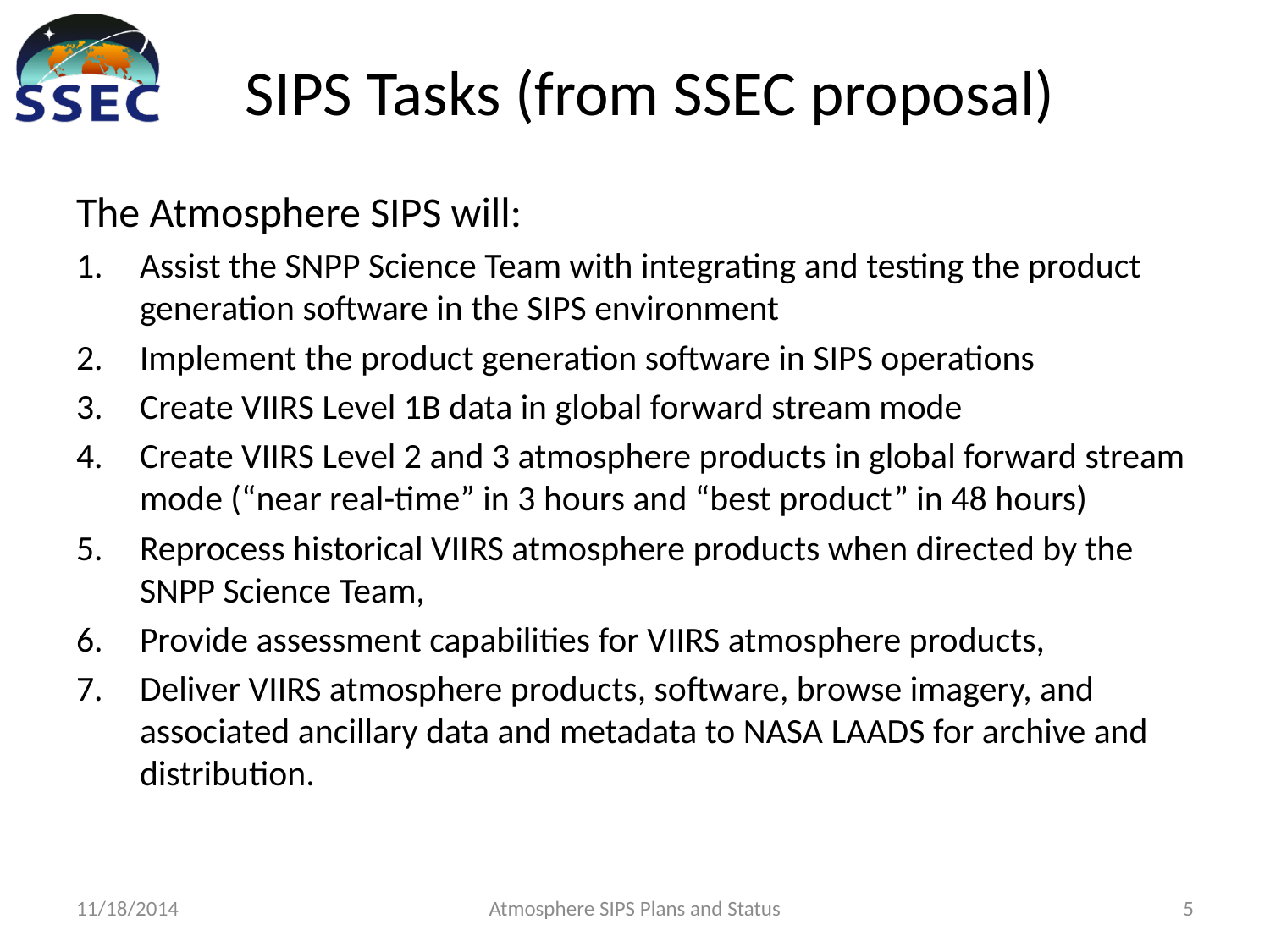

# SIPS Tasks (from SSEC proposal)
The Atmosphere SIPS will:
Assist the SNPP Science Team with integrating and testing the product generation software in the SIPS environment
Implement the product generation software in SIPS operations
Create VIIRS Level 1B data in global forward stream mode
Create VIIRS Level 2 and 3 atmosphere products in global forward stream mode (“near real-time” in 3 hours and “best product” in 48 hours)
Reprocess historical VIIRS atmosphere products when directed by the SNPP Science Team,
Provide assessment capabilities for VIIRS atmosphere products,
Deliver VIIRS atmosphere products, software, browse imagery, and associated ancillary data and metadata to NASA LAADS for archive and distribution.
11/18/2014
Atmosphere SIPS Plans and Status
5